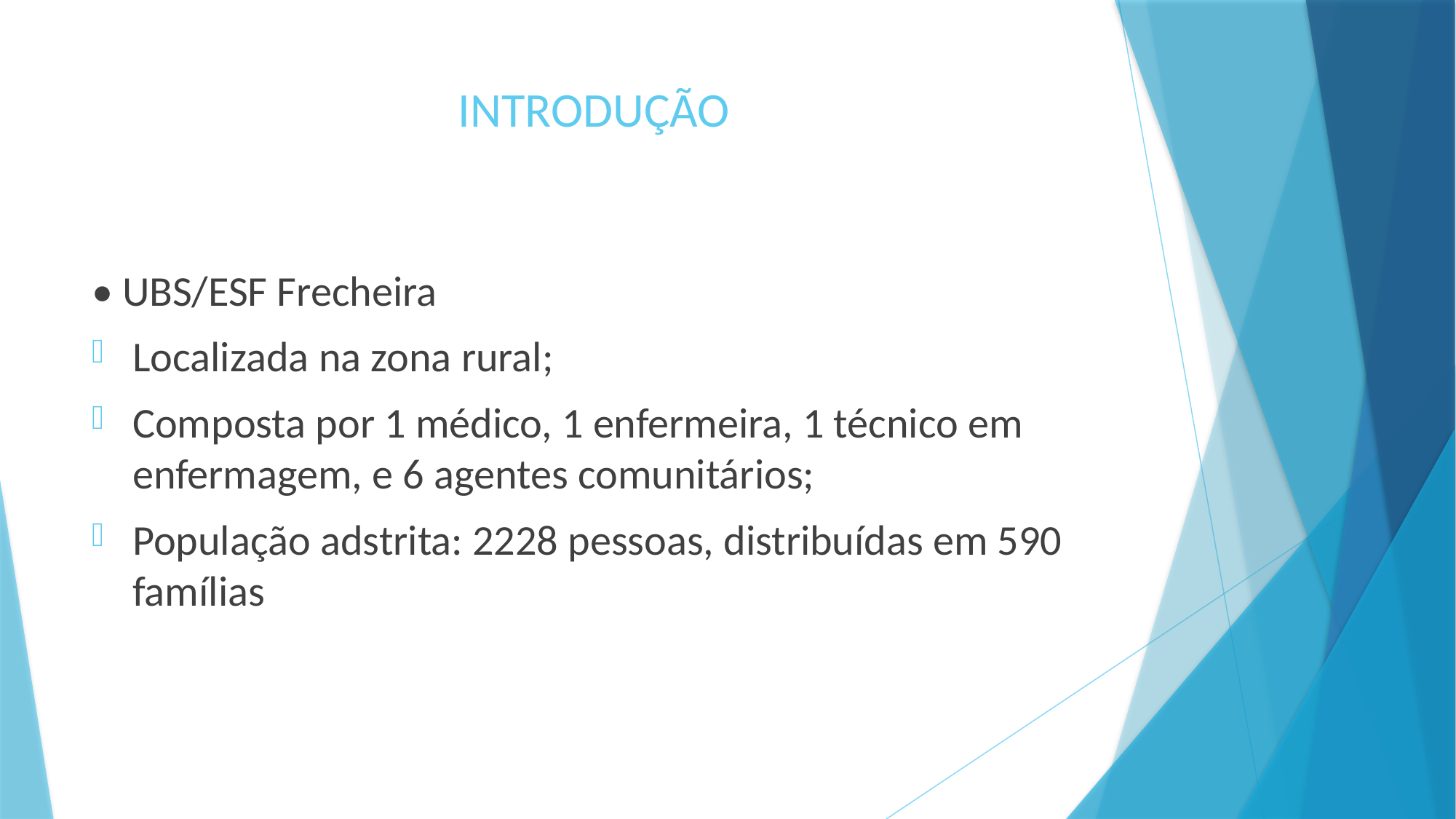

# INTRODUÇÃO
• UBS/ESF Frecheira
Localizada na zona rural;
Composta por 1 médico, 1 enfermeira, 1 técnico em enfermagem, e 6 agentes comunitários;
População adstrita: 2228 pessoas, distribuídas em 590 famílias